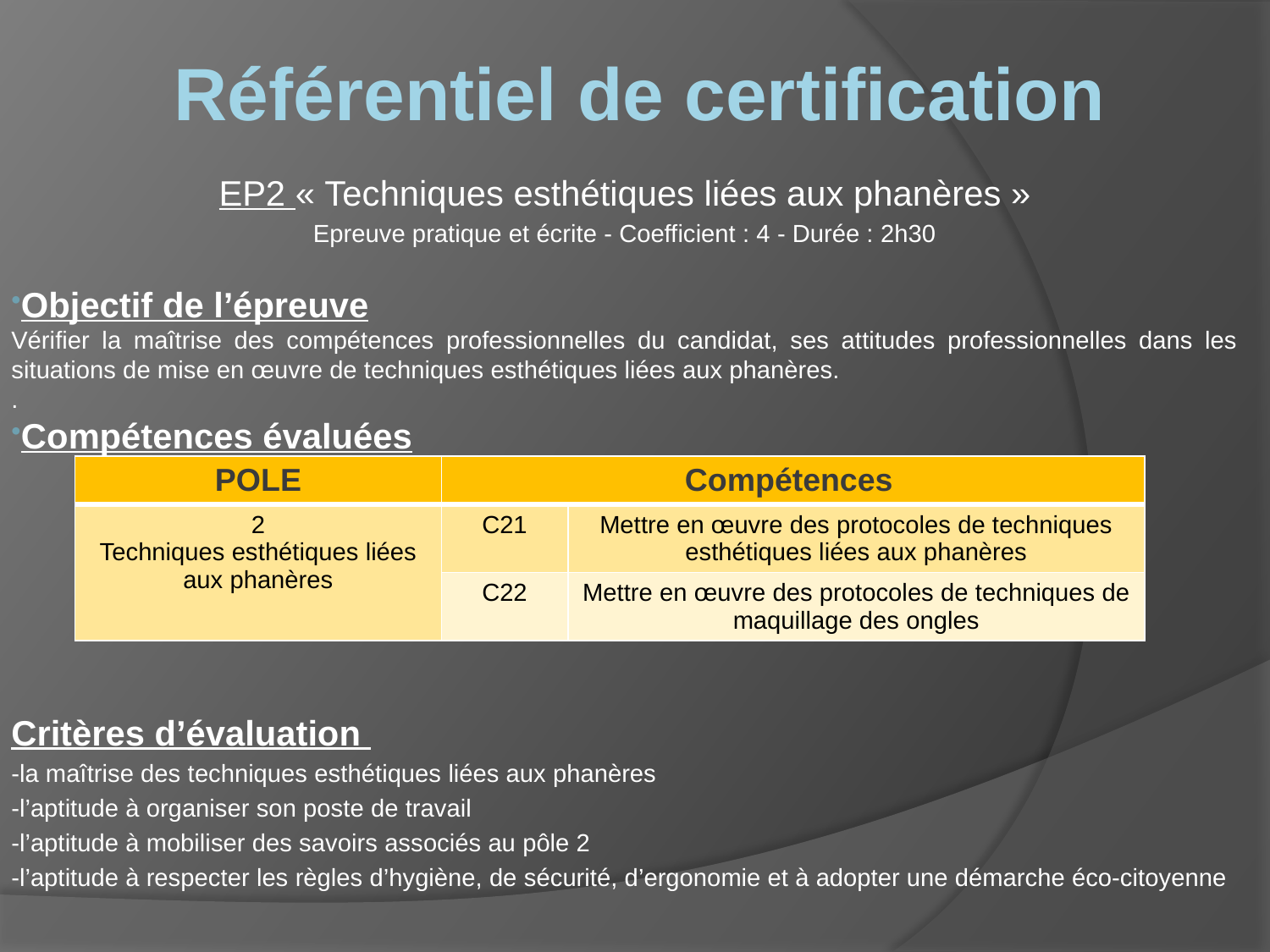

Référentiel de certification
EP2 « Techniques esthétiques liées aux phanères »
Epreuve pratique et écrite - Coefficient : 4 - Durée : 2h30

Objectif de l’épreuve
Vérifier la maîtrise des compétences professionnelles du candidat, ses attitudes professionnelles dans les situations de mise en œuvre de techniques esthétiques liées aux phanères.
.
Compétences évaluées

Critères d’évaluation
-la maîtrise des techniques esthétiques liées aux phanères
-l’aptitude à organiser son poste de travail
-l’aptitude à mobiliser des savoirs associés au pôle 2
-l’aptitude à respecter les règles d’hygiène, de sécurité, d’ergonomie et à adopter une démarche éco-citoyenne

| POLE | Compétences |  |
| --- | --- | --- |
| 2 Techniques esthétiques liées aux phanères | C21 | Mettre en œuvre des protocoles de techniques esthétiques liées aux phanères |
|  | C22 | Mettre en œuvre des protocoles de techniques de maquillage des ongles |